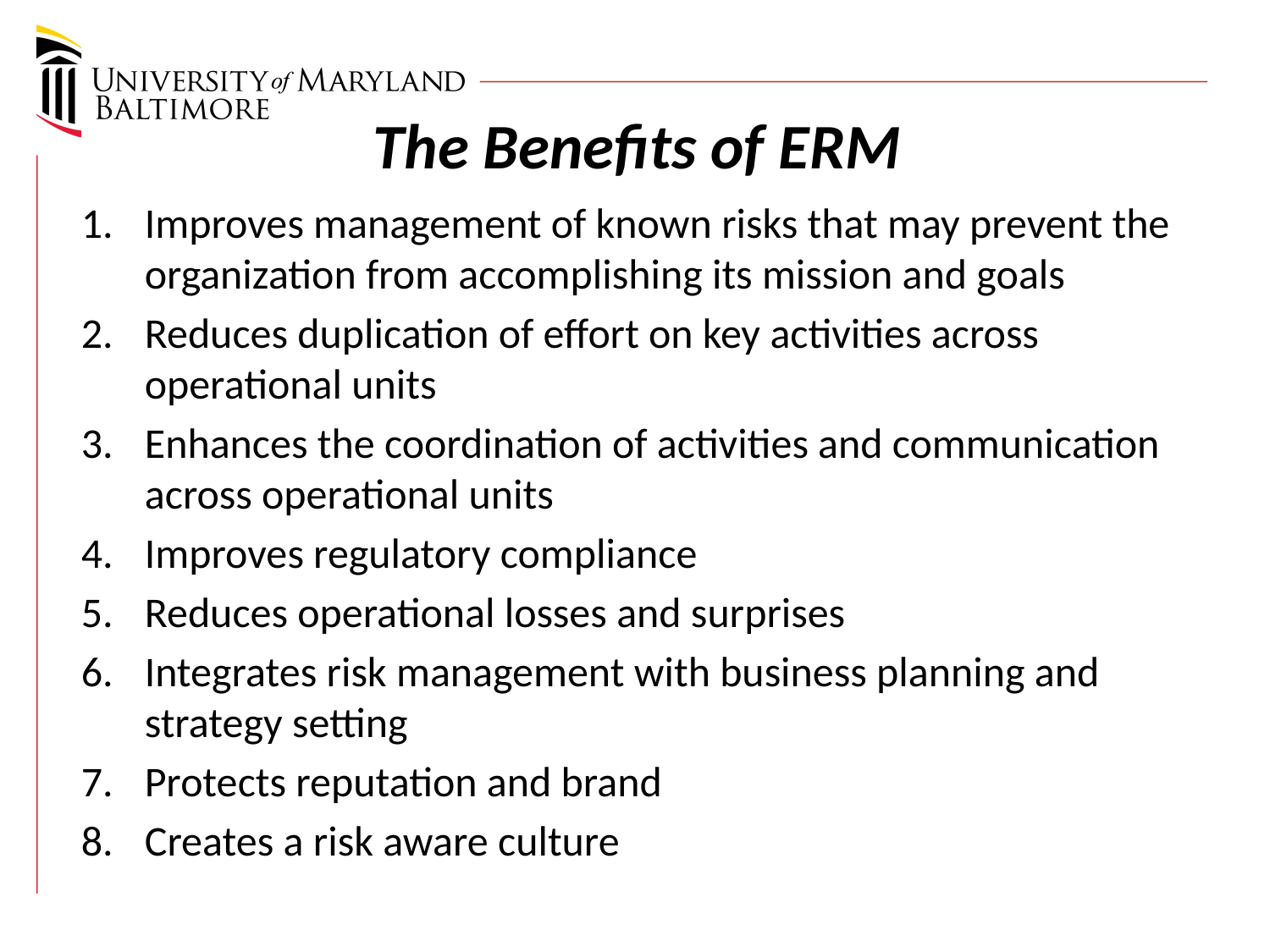

# The Benefits of ERM
Improves management of known risks that may prevent the organization from accomplishing its mission and goals
Reduces duplication of effort on key activities across operational units
Enhances the coordination of activities and communication across operational units
Improves regulatory compliance
Reduces operational losses and surprises
Integrates risk management with business planning and strategy setting
Protects reputation and brand
Creates a risk aware culture